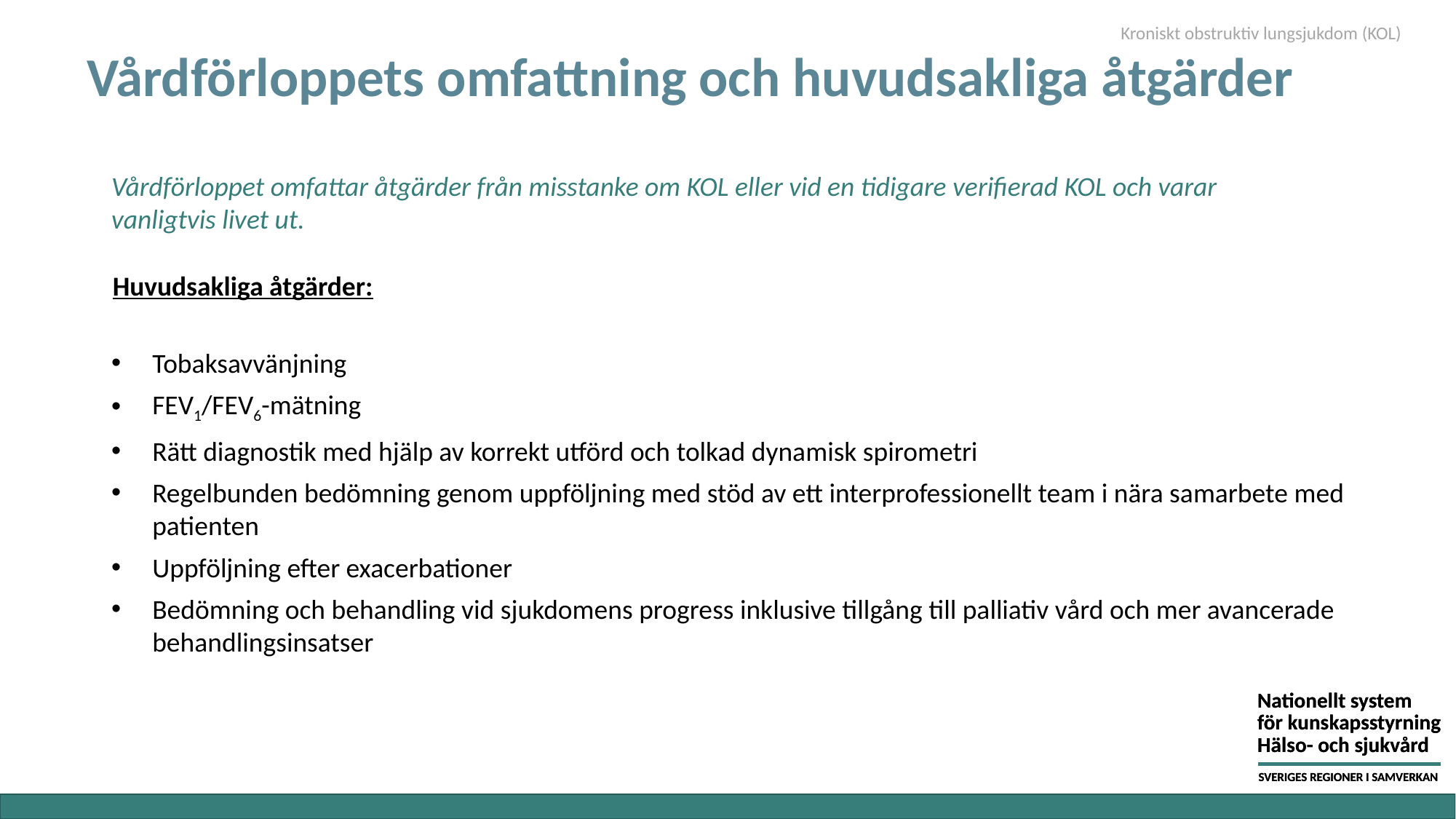

Kroniskt obstruktiv lungsjukdom (KOL)
# Vårdförloppets omfattning och huvudsakliga åtgärder
Vårdförloppet omfattar åtgärder från misstanke om KOL eller vid en tidigare verifierad KOL och varar vanligtvis livet ut.
Huvudsakliga åtgärder:

Tobaksavvänjning
FEV1/FEV6-mätning
Rätt diagnostik med hjälp av korrekt utförd och tolkad dynamisk spirometri
Regelbunden bedömning genom uppföljning med stöd av ett interprofessionellt team i nära samarbete med patienten
Uppföljning efter exacerbationer
Bedömning och behandling vid sjukdomens progress inklusive tillgång till palliativ vård och mer avancerade behandlingsinsatser